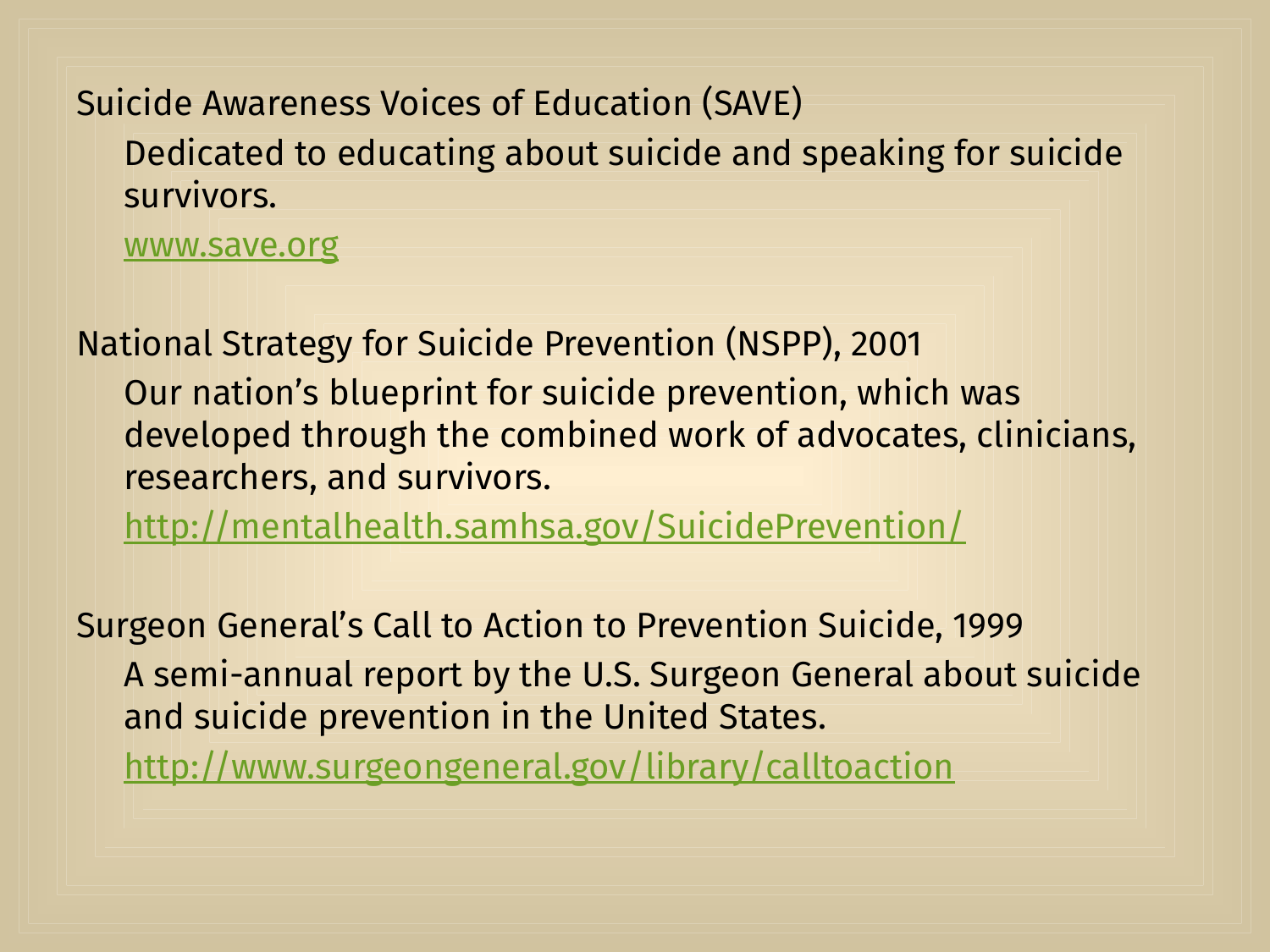

Suicide Awareness Voices of Education (SAVE)
	Dedicated to educating about suicide and speaking for suicide survivors.
	www.save.org

National Strategy for Suicide Prevention (NSPP), 2001
	Our nation’s blueprint for suicide prevention, which was developed through the combined work of advocates, clinicians, researchers, and survivors.
	http://mentalhealth.samhsa.gov/SuicidePrevention/

Surgeon General’s Call to Action to Prevention Suicide, 1999
	A semi-annual report by the U.S. Surgeon General about suicide and suicide prevention in the United States.
	http://www.surgeongeneral.gov/library/calltoaction